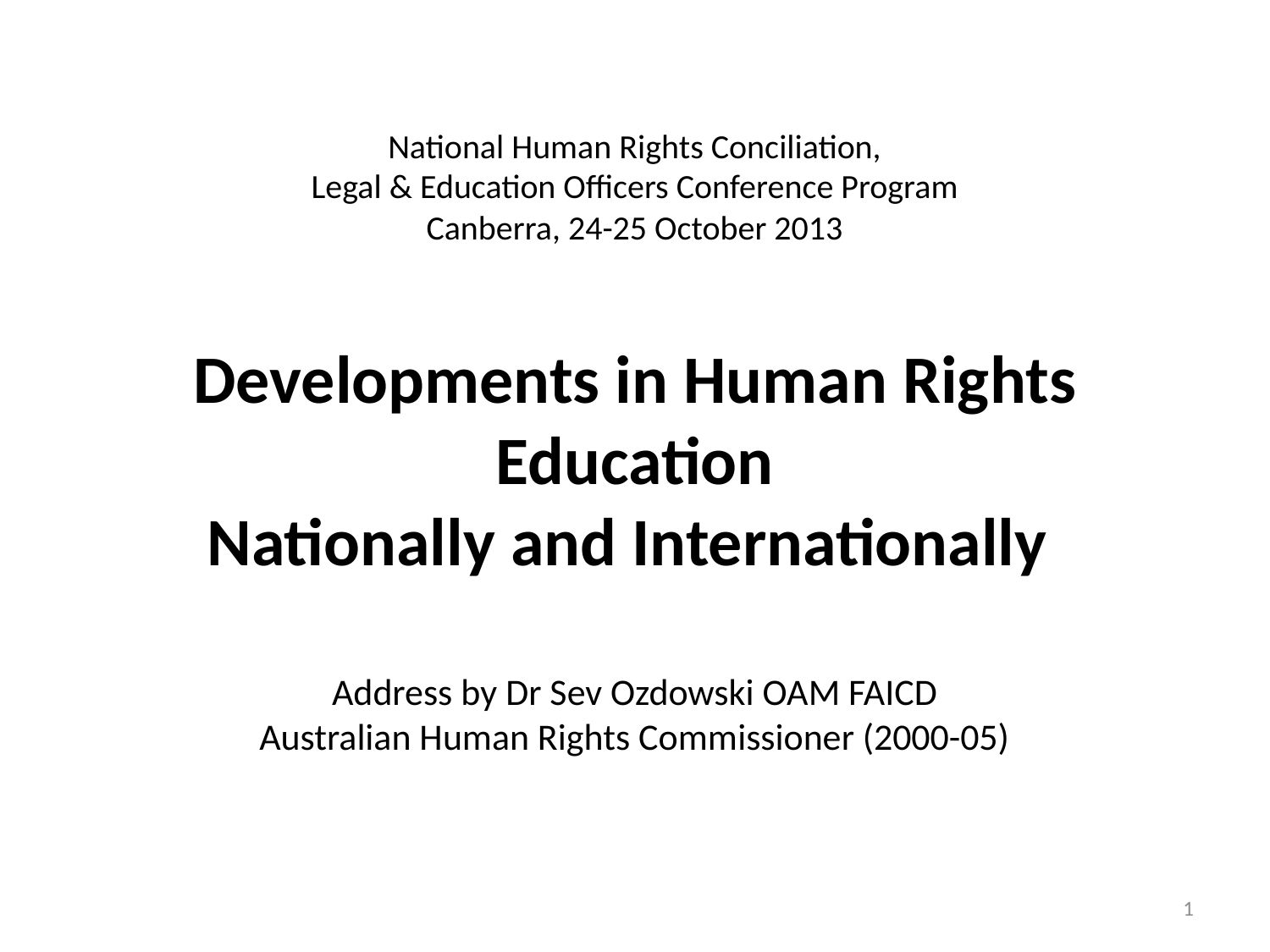

# National Human Rights Conciliation, Legal & Education Officers Conference Program Canberra, 24-25 October 2013 Developments in Human Rights Education Nationally and Internationally Address by Dr Sev Ozdowski OAM FAICD Australian Human Rights Commissioner (2000-05)
1